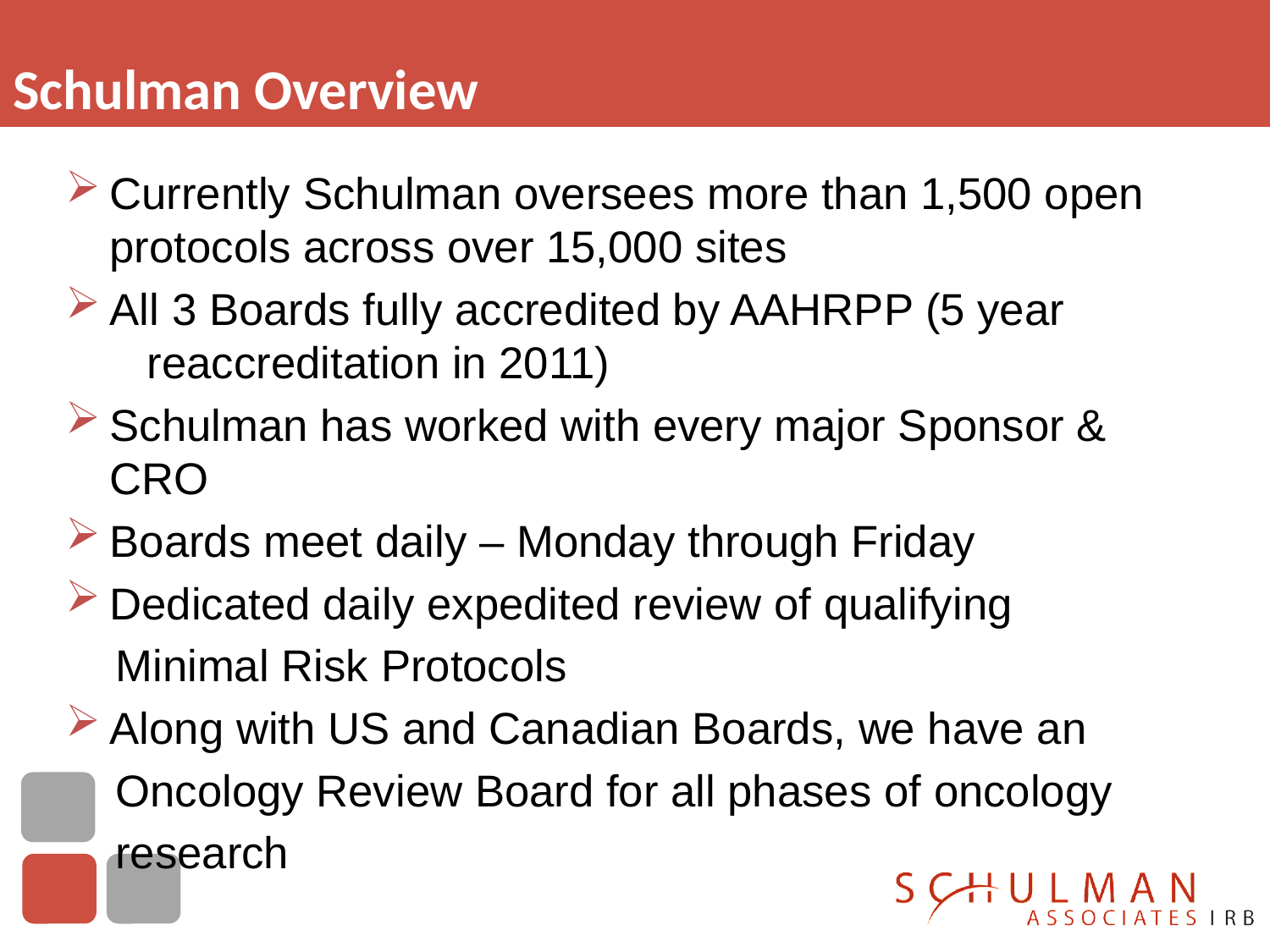

# Schulman Overview
Currently Schulman oversees more than 1,500 open protocols across over 15,000 sites
All 3 Boards fully accredited by AAHRPP (5 year             reaccreditation in 2011)
Schulman has worked with every major Sponsor & CRO
Boards meet daily – Monday through Friday
Dedicated daily expedited review of qualifying
    Minimal Risk Protocols
Along with US and Canadian Boards, we have an
    Oncology Review Board for all phases of oncology
    research